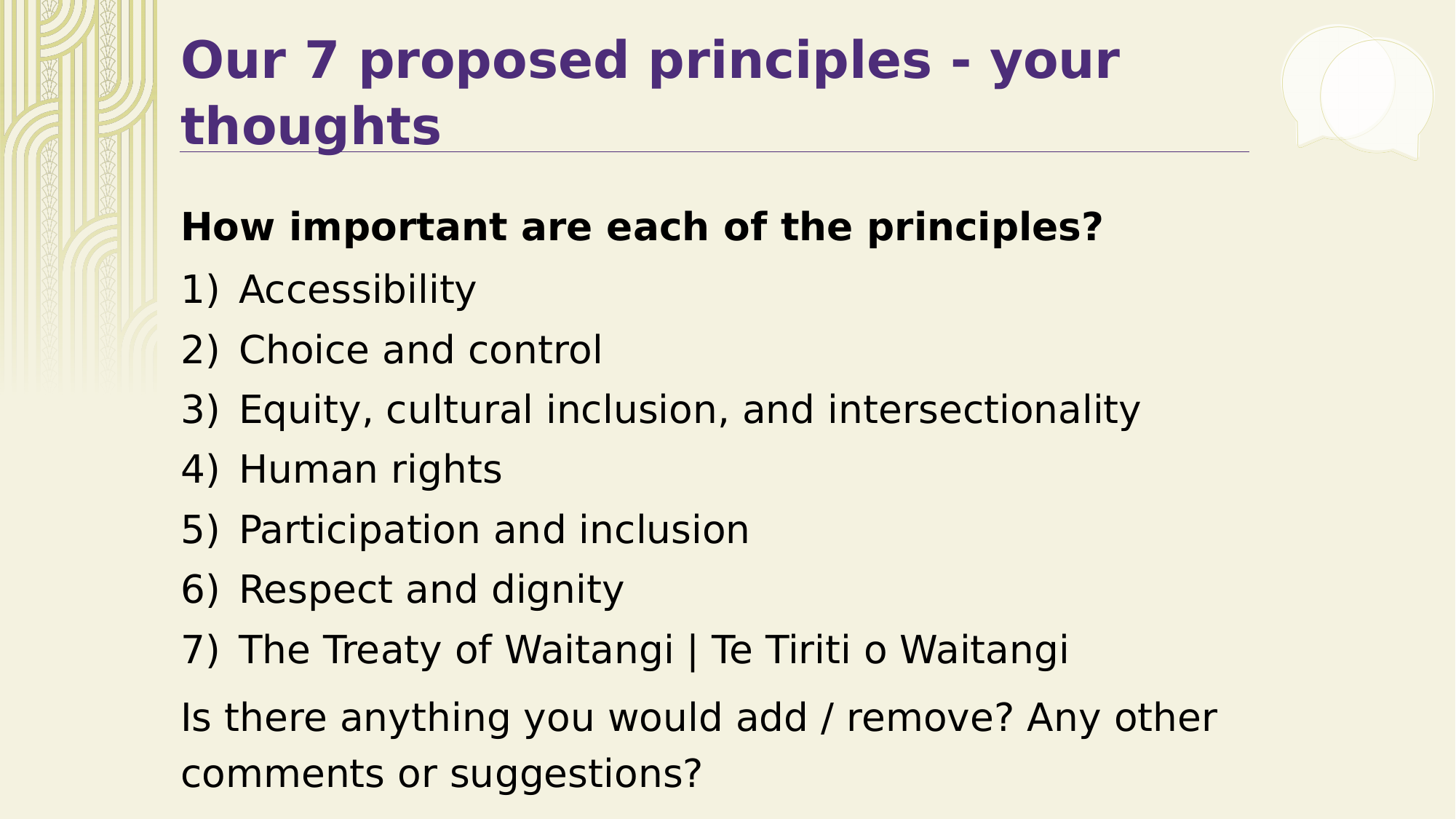

# Our 7 proposed principles - your thoughts
How important are each of the principles?
Accessibility
Choice and control
Equity, cultural inclusion, and intersectionality
Human rights
Participation and inclusion
Respect and dignity
The Treaty of Waitangi | Te Tiriti o Waitangi
Is there anything you would add / remove? Any other comments or suggestions?